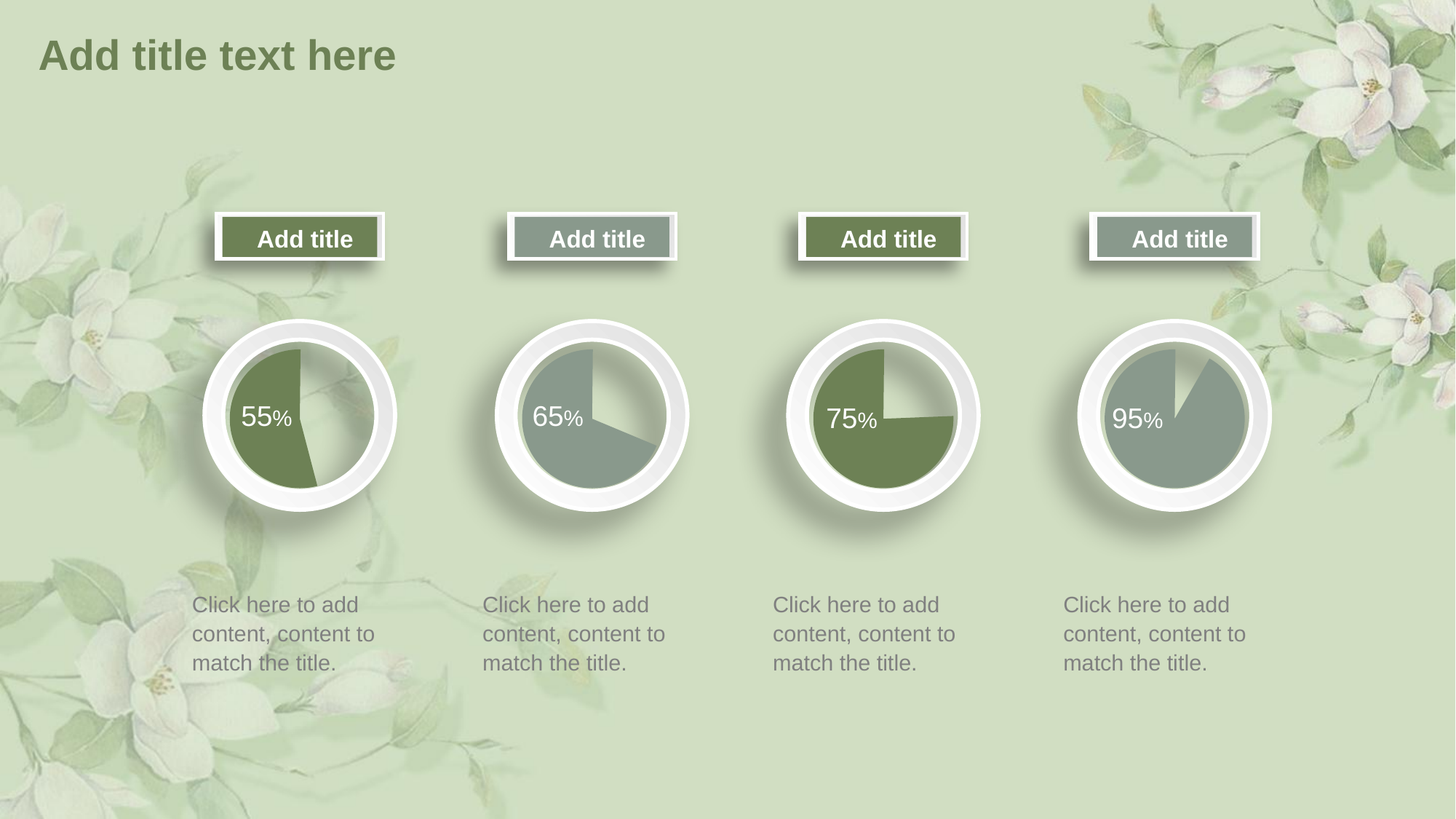

# Add title text here
Add title

Add title

Add title

Add title

55%
65%
75%
95%
Click here to add content, content to match the title.
Click here to add content, content to match the title.
Click here to add content, content to match the title.
Click here to add content, content to match the title.